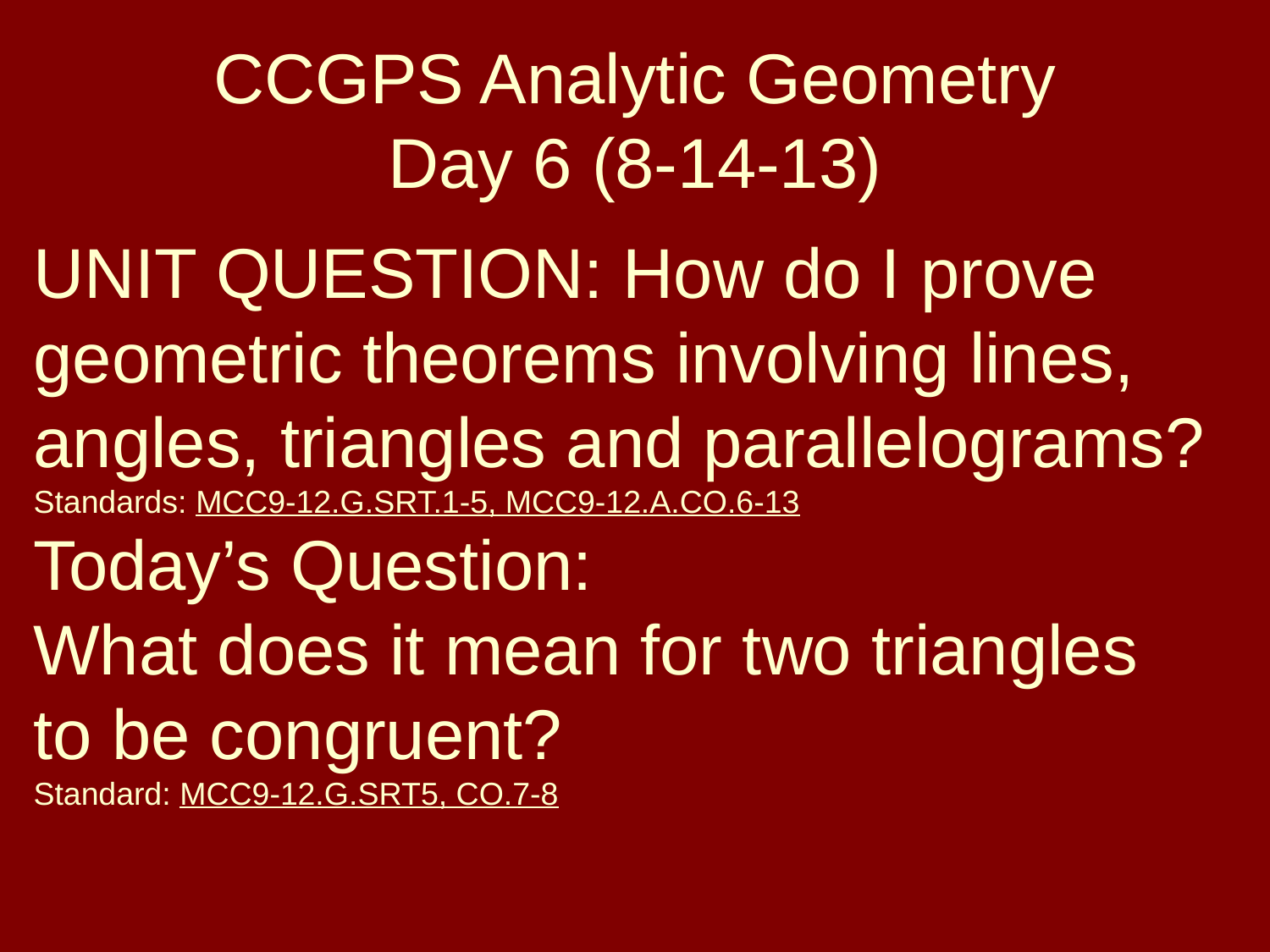

# CCGPS Analytic Geometry Day 6 (8-14-13)
UNIT QUESTION: How do I prove geometric theorems involving lines, angles, triangles and parallelograms?
Standards: MCC9-12.G.SRT.1-5, MCC9-12.A.CO.6-13
Today’s Question:
What does it mean for two triangles to be congruent?
Standard: MCC9-12.G.SRT5, CO.7-8